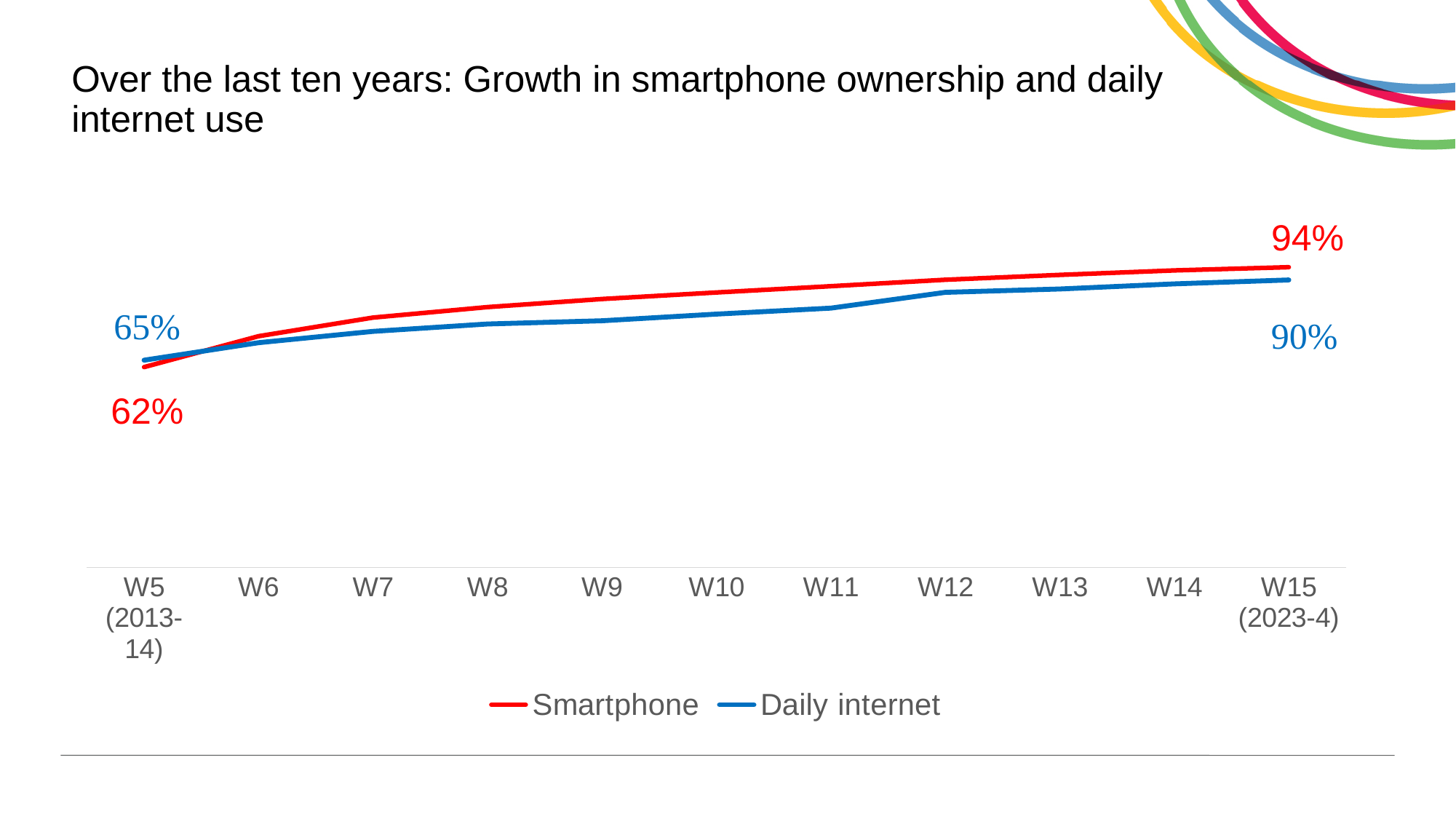

# Over the last ten years: Growth in smartphone ownership and daily internet use
94%

### Chart

| Category | Smartphone | Daily internet |
|---|---|---|
| W5 (2013-14) | 0.6239 | 0.6455 |
| W6 | 0.7201 | 0.6999 |
| W7 | 0.7781 | 0.7352 |
| W8 | 0.8108 | 0.7582 |
| W9 | 0.836 | 0.7682 |
| W10 | 0.8563 | 0.7889 |
| W11 | 0.8759 | 0.8076 |
| W12 | 0.8959 | 0.8567 |
| W13 | 0.911 | 0.8671 |
| W14 | 0.925 | 0.883 |
| W15 (2023-4) | 0.935 | 0.8952 |
62%